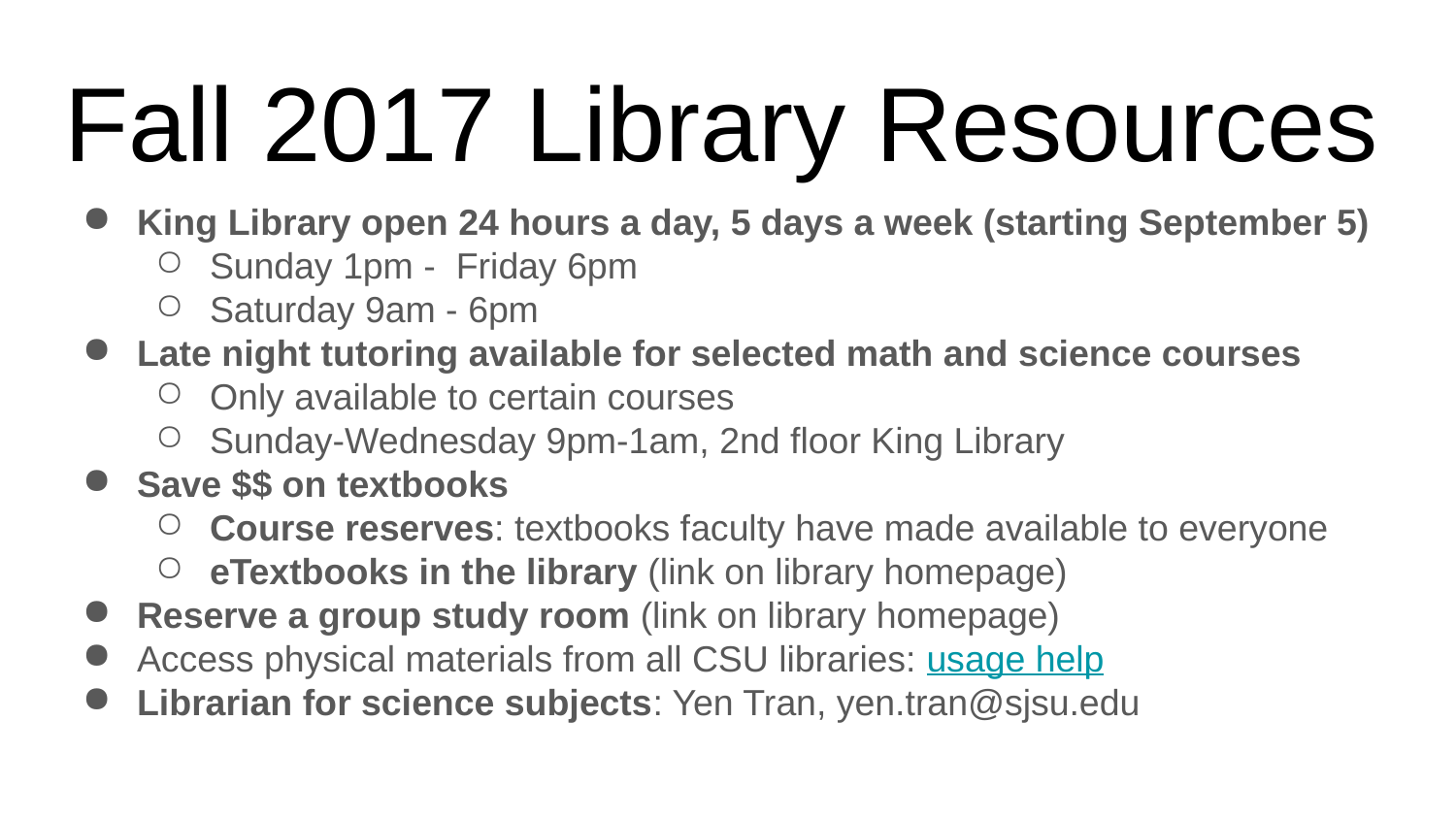

# Fall 2017 Library Resources
King Library open 24 hours a day, 5 days a week (starting September 5)
Sunday 1pm -  Friday 6pm
Saturday 9am - 6pm
Late night tutoring available for selected math and science courses
Only available to certain courses
Sunday-Wednesday 9pm-1am, 2nd floor King Library
Save $$ on textbooks
Course reserves: textbooks faculty have made available to everyone
eTextbooks in the library (link on library homepage)
Reserve a group study room (link on library homepage)
Access physical materials from all CSU libraries: usage help
Librarian for science subjects: Yen Tran, yen.tran@sjsu.edu